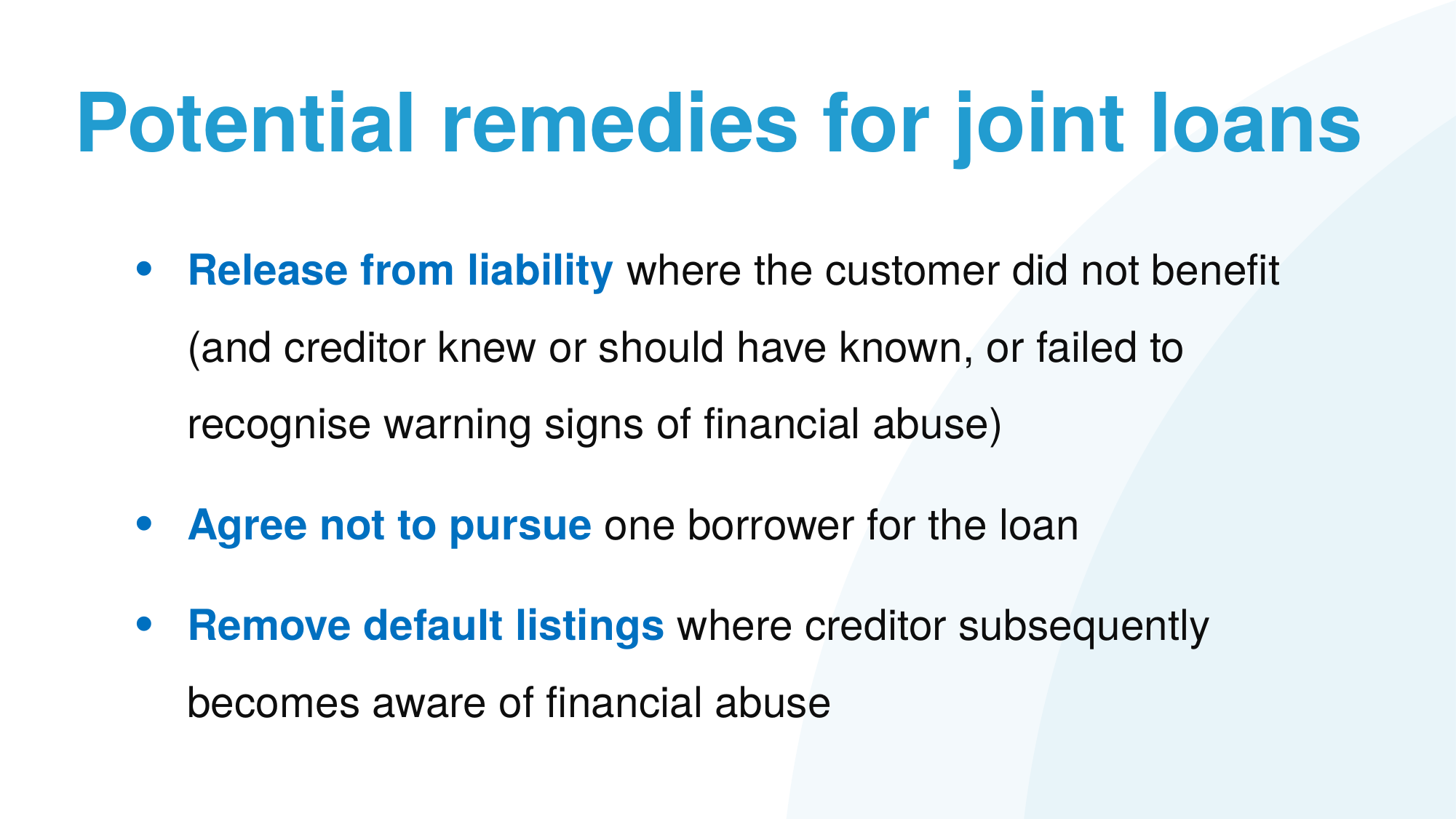

# Potential remedies for joint loans
Release from liability where the customer did not benefit (and creditor knew or should have known, or failed to recognise warning signs of financial abuse)
Agree not to pursue one borrower for the loan
Remove default listings where creditor subsequently becomes aware of financial abuse